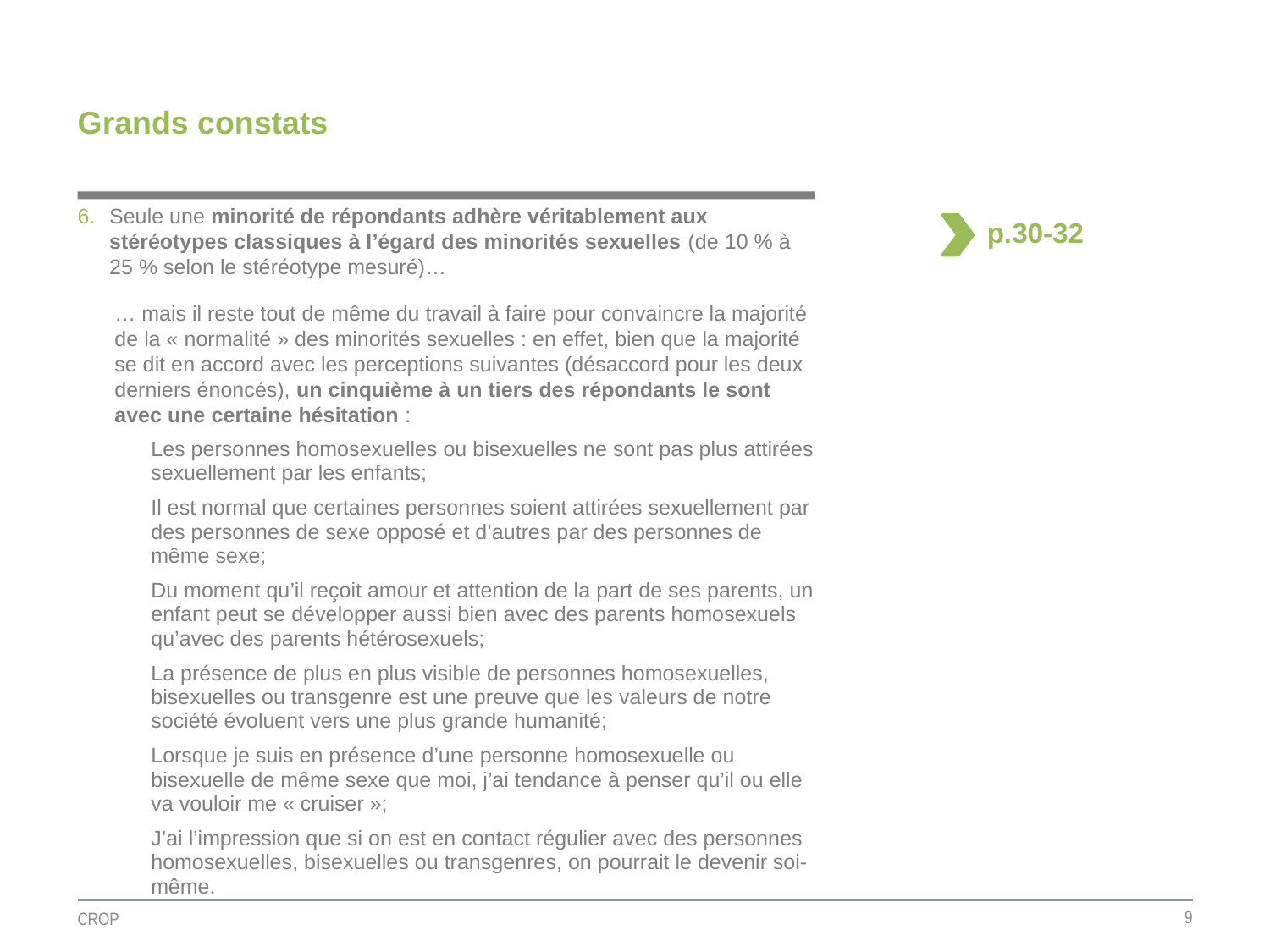

# Grands constats
Seule une minorité de répondants adhère véritablement aux stéréotypes classiques à l’égard des minorités sexuelles (de 10 % à 25 % selon le stéréotype mesuré)…
… mais il reste tout de même du travail à faire pour convaincre la majorité de la « normalité » des minorités sexuelles : en effet, bien que la majorité se dit en accord avec les perceptions suivantes (désaccord pour les deux derniers énoncés), un cinquième à un tiers des répondants le sont avec une certaine hésitation :
Les personnes homosexuelles ou bisexuelles ne sont pas plus attirées sexuellement par les enfants;
Il est normal que certaines personnes soient attirées sexuellement par des personnes de sexe opposé et d’autres par des personnes de même sexe;
Du moment qu’il reçoit amour et attention de la part de ses parents, un enfant peut se développer aussi bien avec des parents homosexuels qu’avec des parents hétérosexuels;
La présence de plus en plus visible de personnes homosexuelles, bisexuelles ou transgenre est une preuve que les valeurs de notre société évoluent vers une plus grande humanité;
Lorsque je suis en présence d’une personne homosexuelle ou bisexuelle de même sexe que moi, j’ai tendance à penser qu’il ou elle va vouloir me « cruiser »;
J’ai l’impression que si on est en contact régulier avec des personnes homosexuelles, bisexuelles ou transgenres, on pourrait le devenir soi-même.

p.30-32

9
CROP